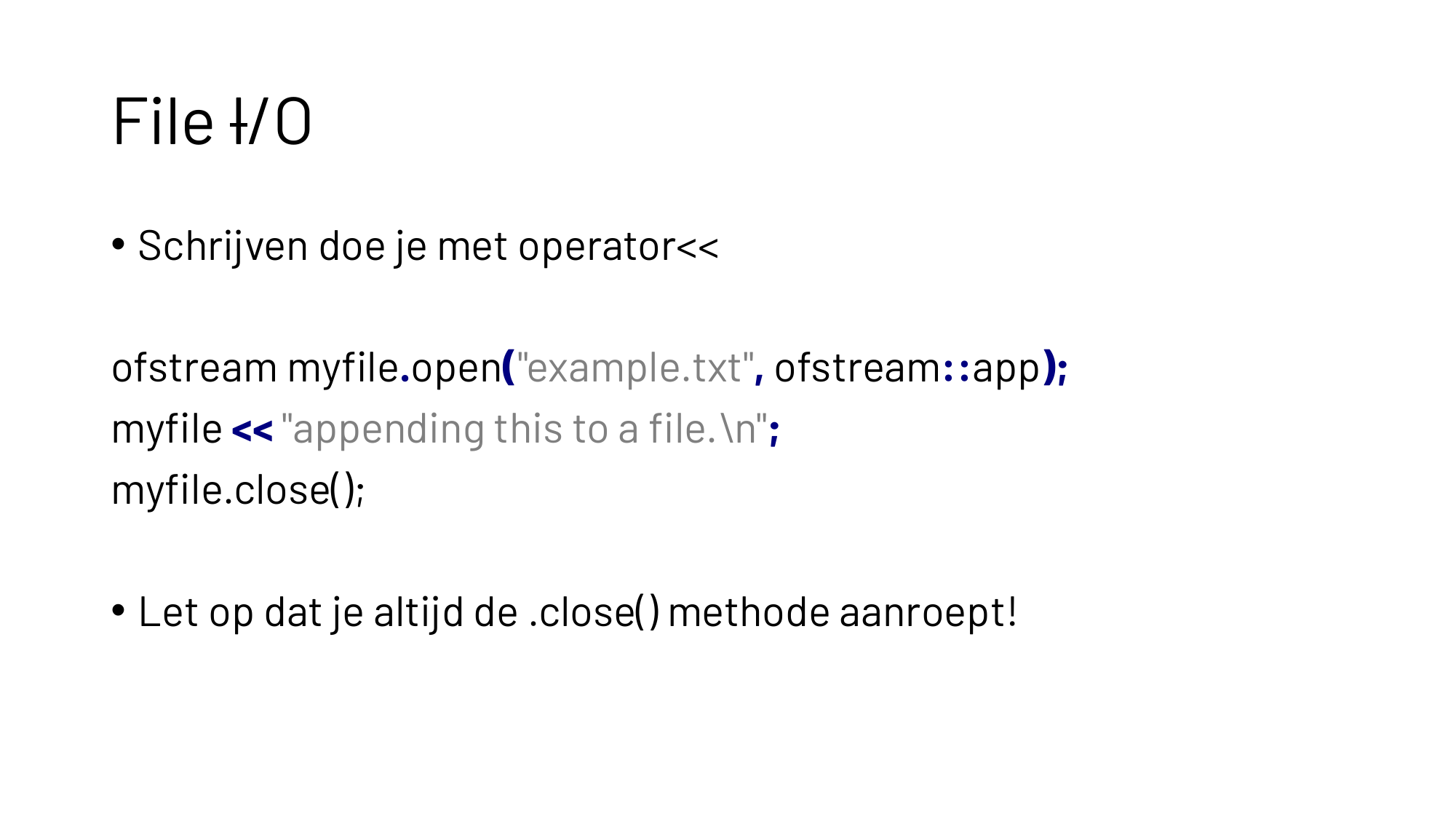

# File I/O
Schrijven doe je met operator<<

ofstream myfile.open("example.txt", ofstream::app);
myfile << "appending this to a file.\n";
myfile.close();

Let op dat je altijd de .close() methode aanroept!